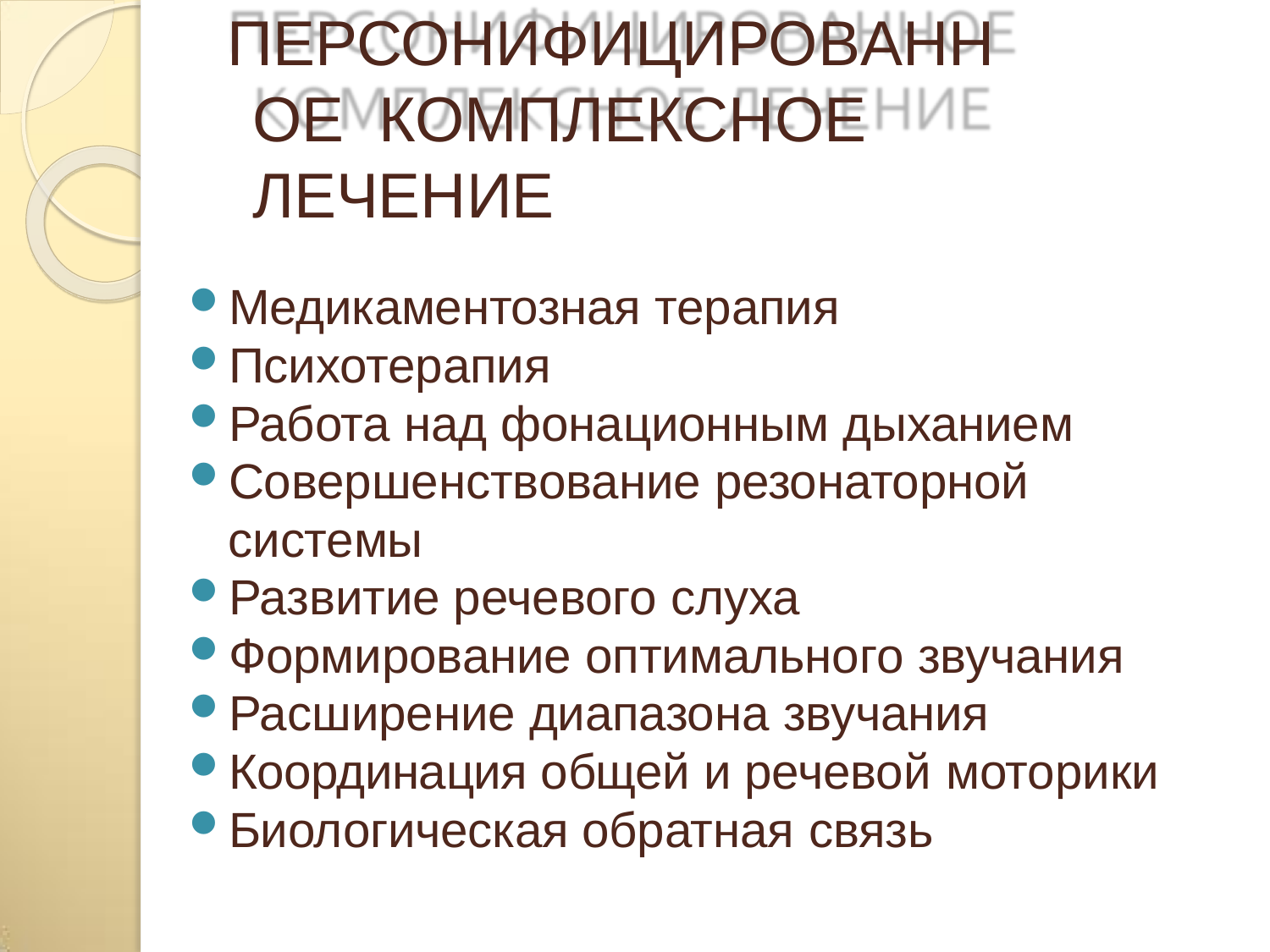

# ПЕРСОНИФИЦИРОВАННОЕ  КОМПЛЕКСНОЕ ЛЕЧЕНИЕ
Медикаментозная терапия
Психотерапия
Работа над фонационным дыханием
Совершенствование резонаторной системы
Развитие речевого слуха
Формирование оптимального звучания
Расширение диапазона звучания
Координация общей и речевой моторики
Биологическая обратная связь